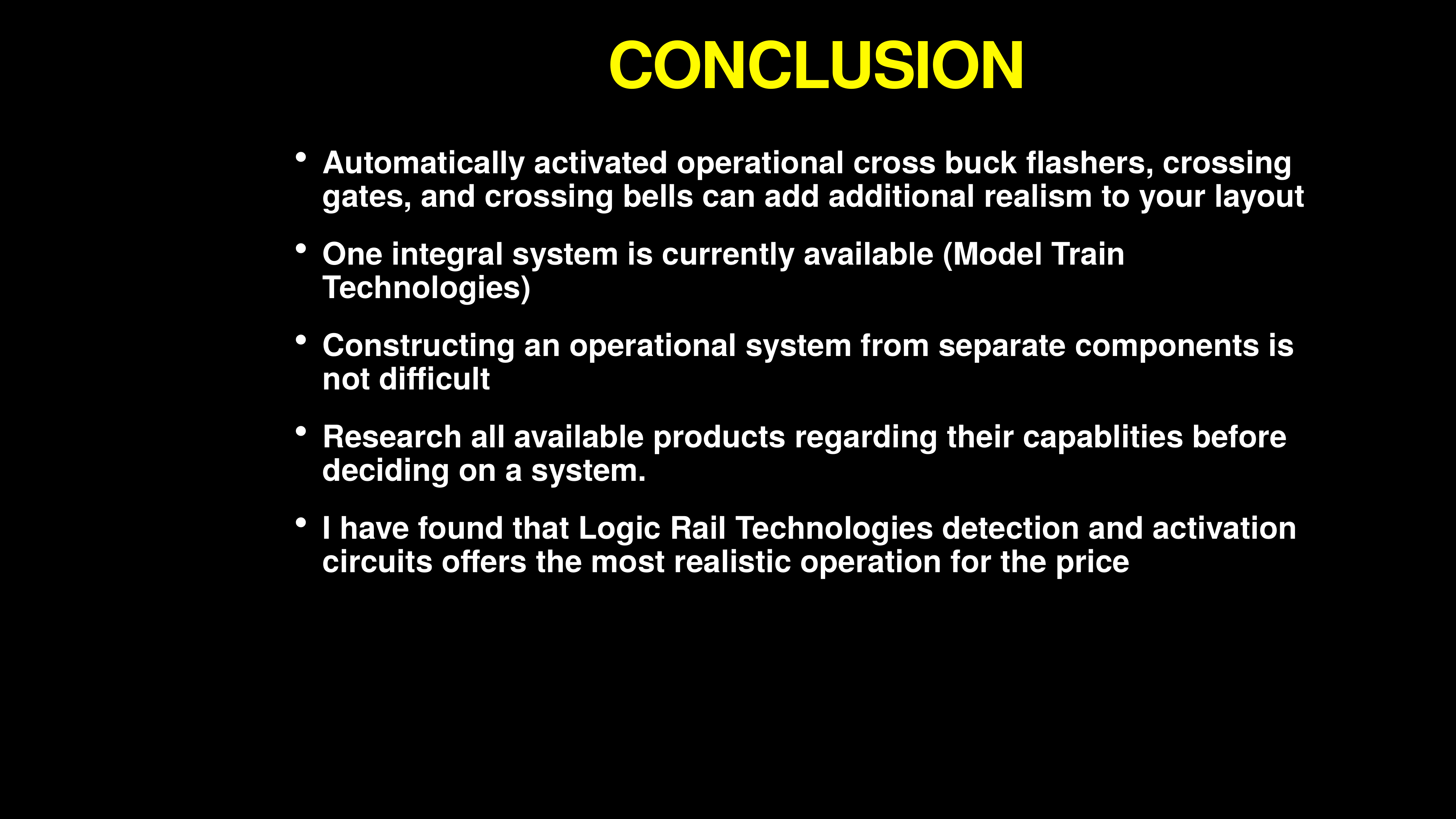

# CONCLUSION
Automatically activated operational cross buck flashers, crossing gates, and crossing bells can add additional realism to your layout
One integral system is currently available (Model Train Technologies)
Constructing an operational system from separate components is not difficult
Research all available products regarding their capablities before deciding on a system.
I have found that Logic Rail Technologies detection and activation circuits offers the most realistic operation for the price